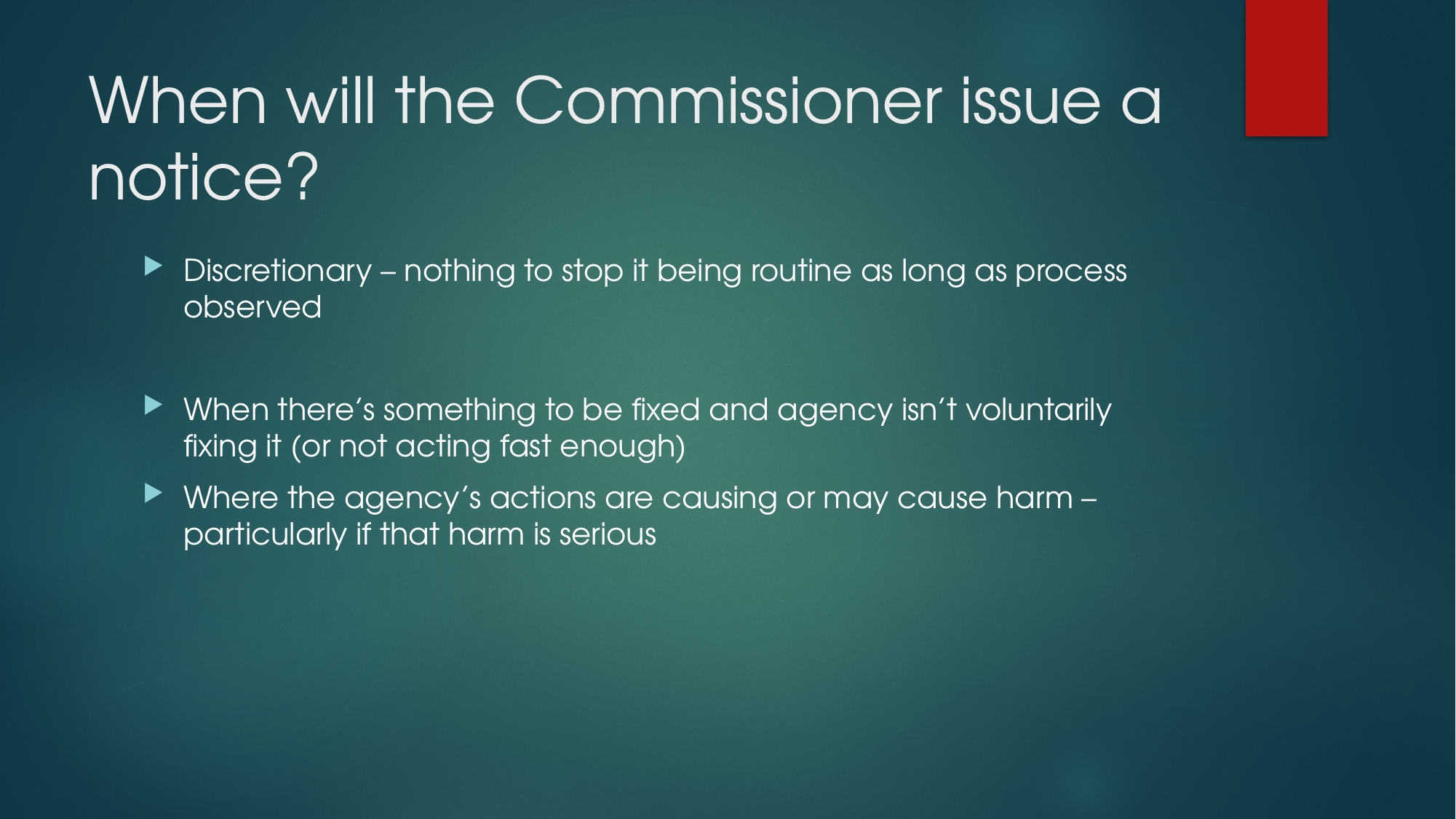

# When will the Commissioner issue a notice?
Discretionary – nothing to stop it being routine as long as process observed

When there’s something to be fixed and agency isn’t voluntarily fixing it (or not acting fast enough)
Where the agency’s actions are causing or may cause harm – particularly if that harm is serious